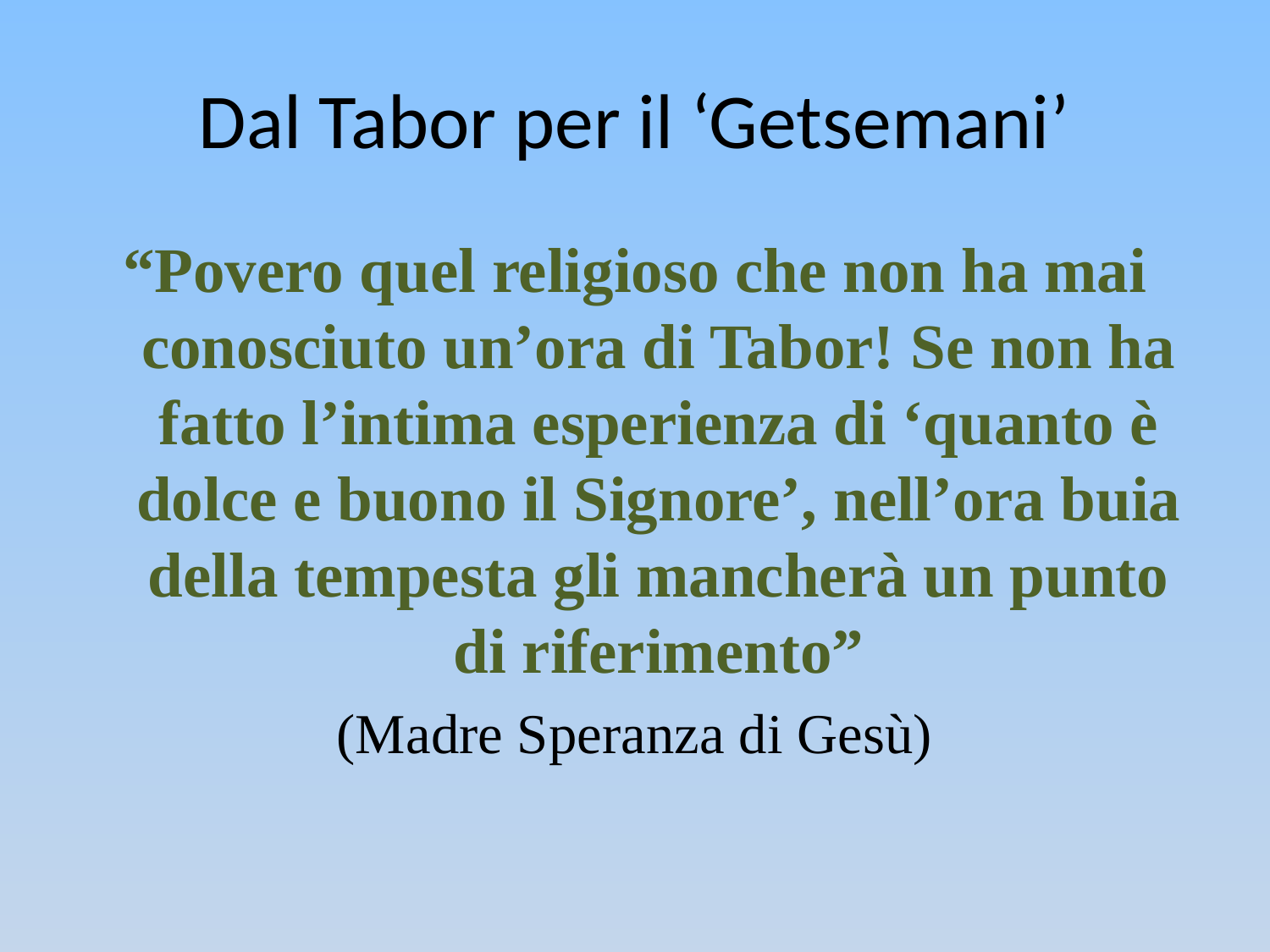

# Dal Tabor per il ‘Getsemani’
“Povero quel religioso che non ha mai conosciuto un’ora di Tabor! Se non ha fatto l’intima esperienza di ‘quanto è dolce e buono il Signore’, nell’ora buia della tempesta gli mancherà un punto di riferimento”
(Madre Speranza di Gesù)